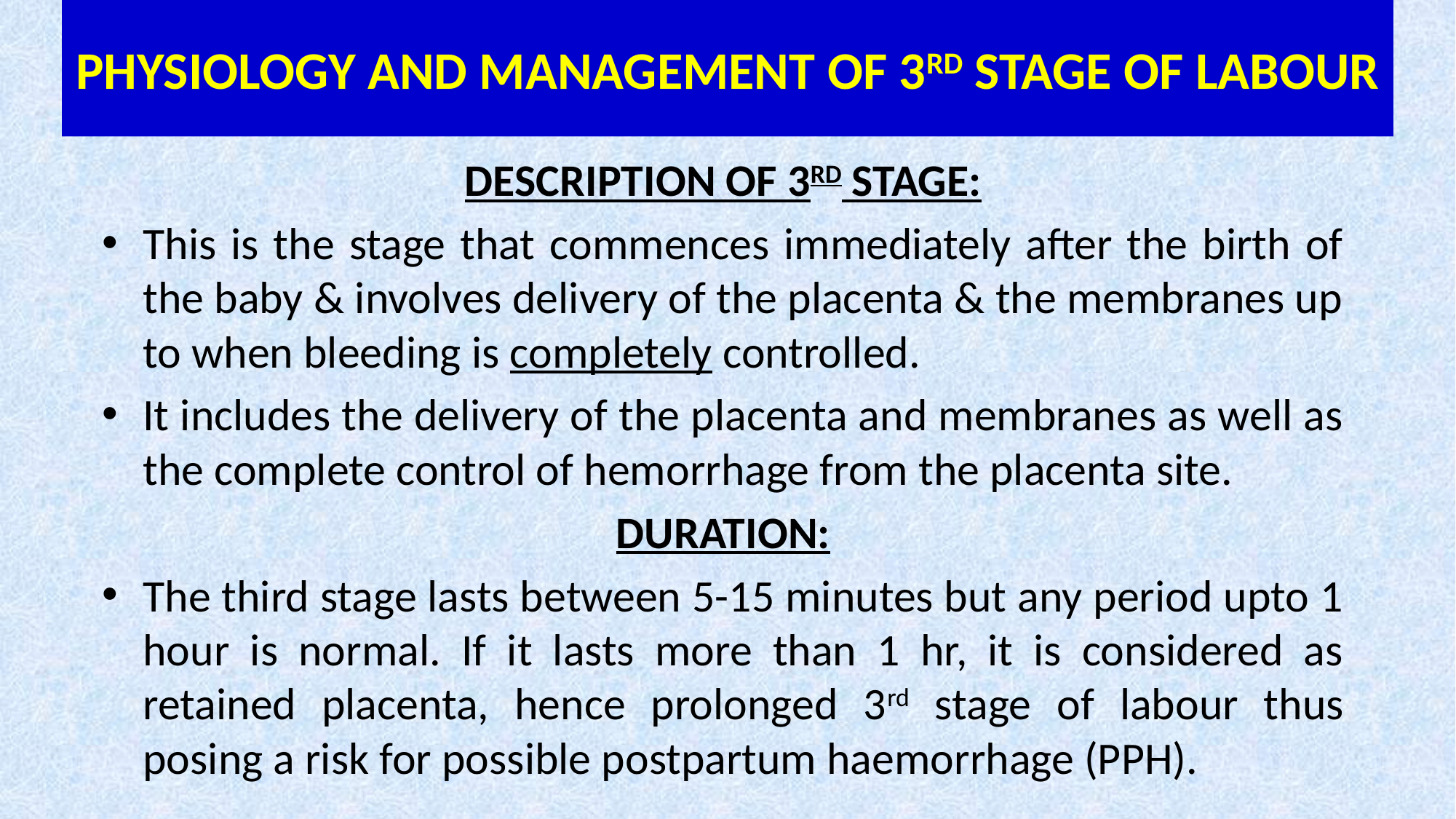

# PHYSIOLOGY AND MANAGEMENT OF 3RD STAGE OF LABOUR
DESCRIPTION OF 3RD STAGE:
This is the stage that commences immediately after the birth of the baby & involves delivery of the placenta & the membranes up to when bleeding is completely controlled.
It includes the delivery of the placenta and membranes as well as the complete control of hemorrhage from the placenta site.
DURATION:
The third stage lasts between 5-15 minutes but any period upto 1 hour is normal. If it lasts more than 1 hr, it is considered as retained placenta, hence prolonged 3rd stage of labour thus posing a risk for possible postpartum haemorrhage (PPH).